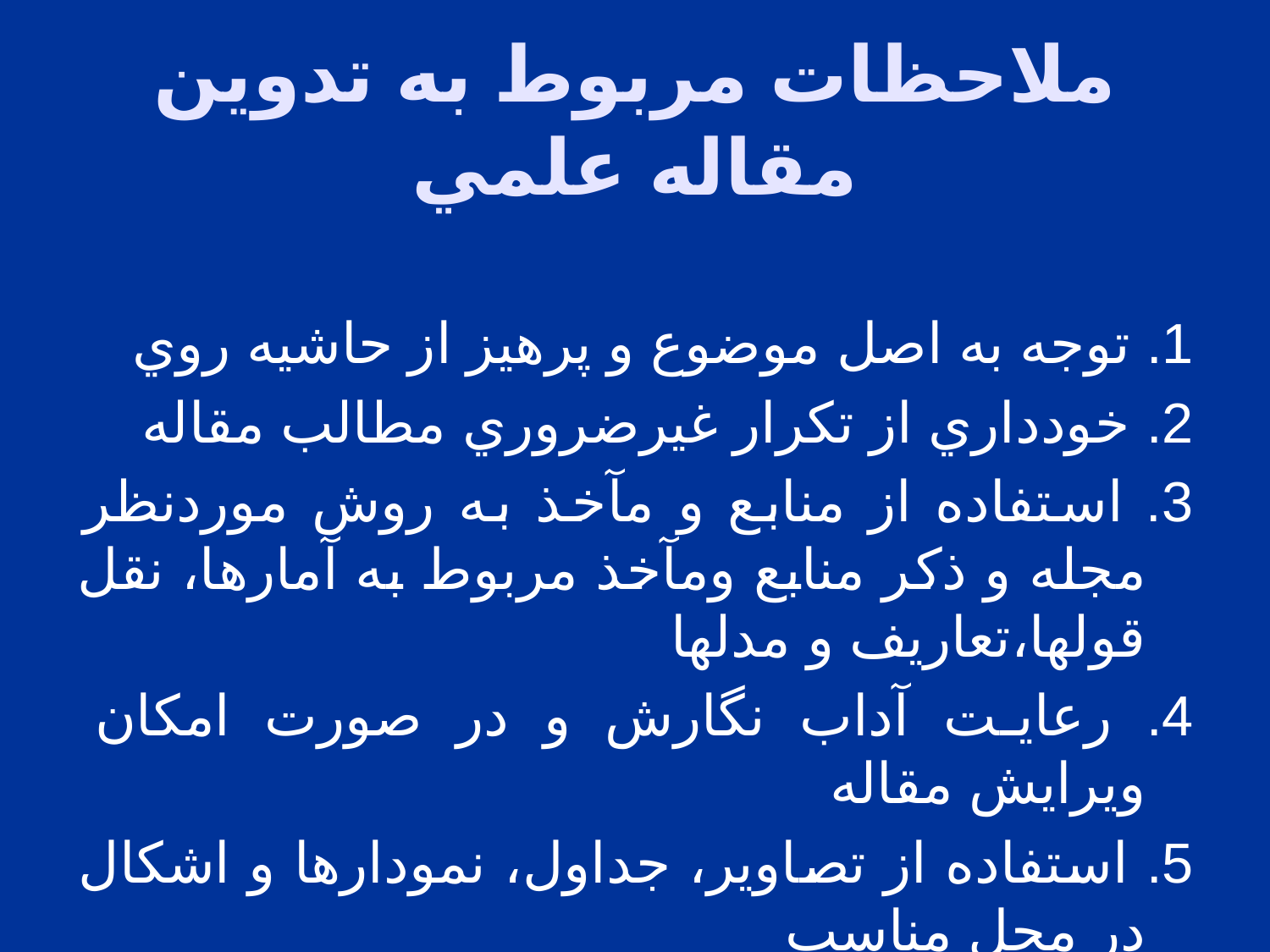

# ملاحظات مربوط به تدوين مقاله علمي

1. توجه به اصل موضوع و پرهيز از حاشيه روي
2. خودداري از تکرار غيرضروري مطالب مقاله
3. استفاده از منابع و مآخذ به روش موردنظر مجله و ذکر منابع ومآخذ مربوط به آمارها، نقل قولها،تعاريف و مدلها
4. رعايت آداب نگارش و در صورت امکان ويرايش مقاله
5. استفاده از تصاوير، جداول، نمودارها و اشکال در محل مناسب